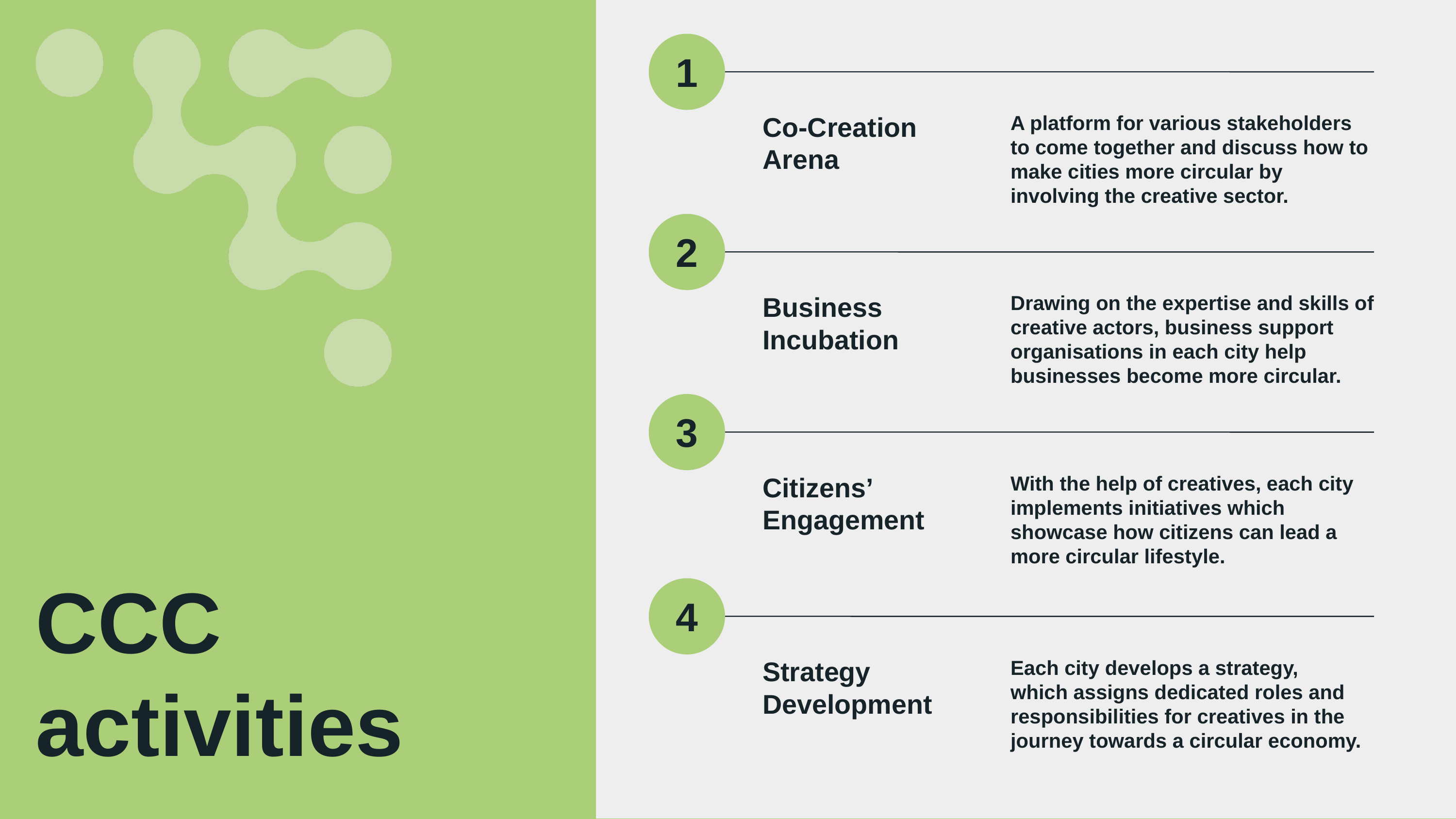

1

Co-Creation Arena
A platform for various stakeholders to come together and discuss how to make cities more circular by involving the creative sector.

2

Business Incubation
Drawing on the expertise and skills of creative actors, business support organisations in each city help businesses become more circular.

3

Citizens’ Engagement
With the help of creatives, each city implements initiatives which showcase how citizens can lead a more circular lifestyle.
CCC activities

4

Strategy Development
Each city develops a strategy,
which assigns dedicated roles and responsibilities for creatives in the journey towards a circular economy.